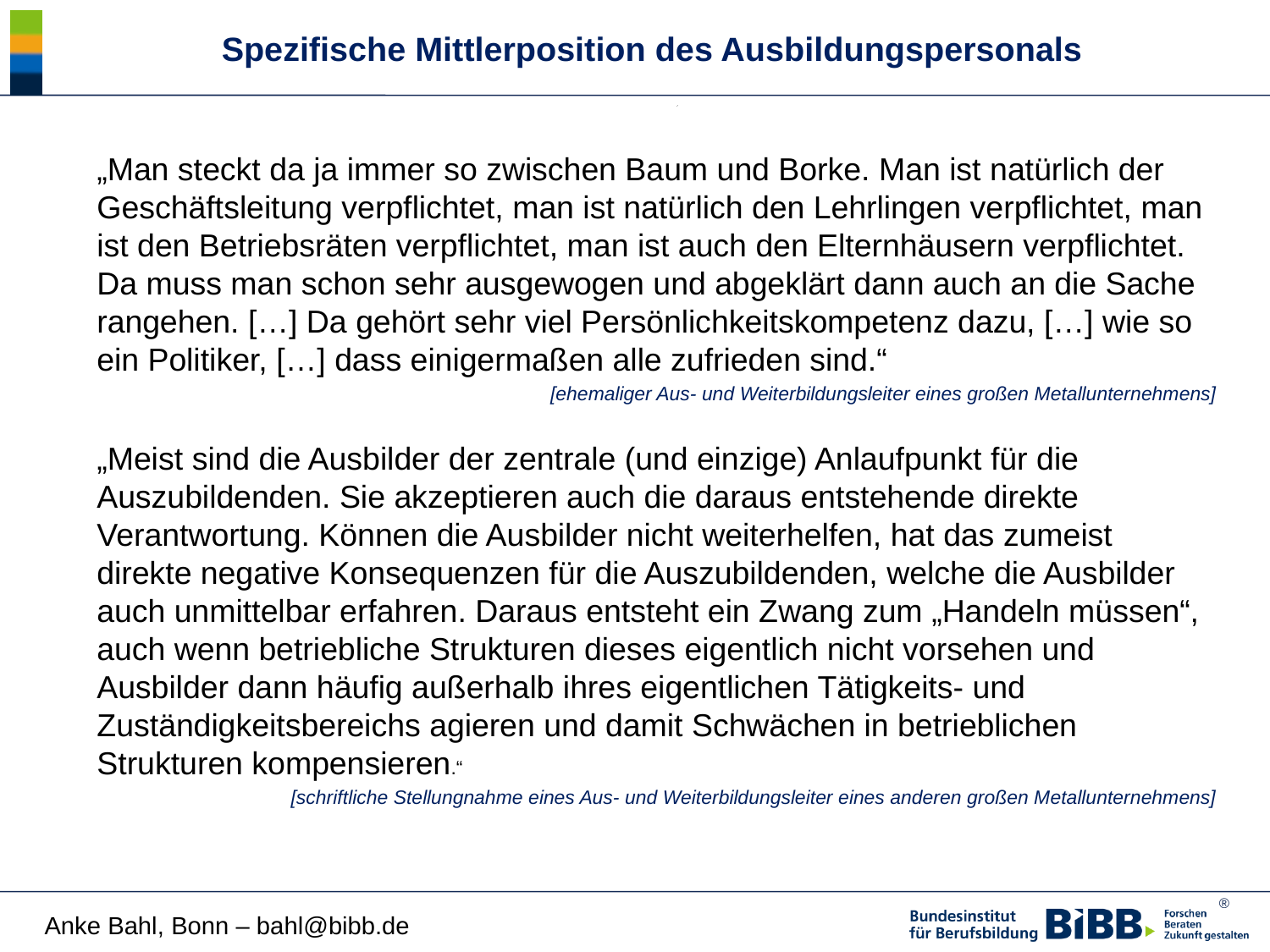

# Spezifische Mittlerposition des Ausbildungspersonals
	„Man steckt da ja immer so zwischen Baum und Borke. Man ist natürlich der Geschäftsleitung verpflichtet, man ist natürlich den Lehrlingen verpflichtet, man ist den Betriebsräten verpflichtet, man ist auch den Elternhäusern verpflichtet. Da muss man schon sehr ausgewogen und abgeklärt dann auch an die Sache rangehen. […] Da gehört sehr viel Persönlichkeitskompetenz dazu, […] wie so ein Politiker, […] dass einigermaßen alle zufrieden sind.“
[ehemaliger Aus- und Weiterbildungsleiter eines großen Metallunternehmens]

	„Meist sind die Ausbilder der zentrale (und einzige) Anlaufpunkt für die Auszubildenden. Sie akzeptieren auch die daraus entstehende direkte Verantwortung. Können die Ausbilder nicht weiterhelfen, hat das zumeist direkte negative Konsequenzen für die Auszubildenden, welche die Ausbilder auch unmittelbar erfahren. Daraus entsteht ein Zwang zum „Handeln müssen“, auch wenn betriebliche Strukturen dieses eigentlich nicht vorsehen und Ausbilder dann häufig außerhalb ihres eigentlichen Tätigkeits- und Zuständigkeitsbereichs agieren und damit Schwächen in betrieblichen Strukturen kompensieren.“
	[schriftliche Stellungnahme eines Aus- und Weiterbildungsleiter eines anderen großen Metallunternehmens]